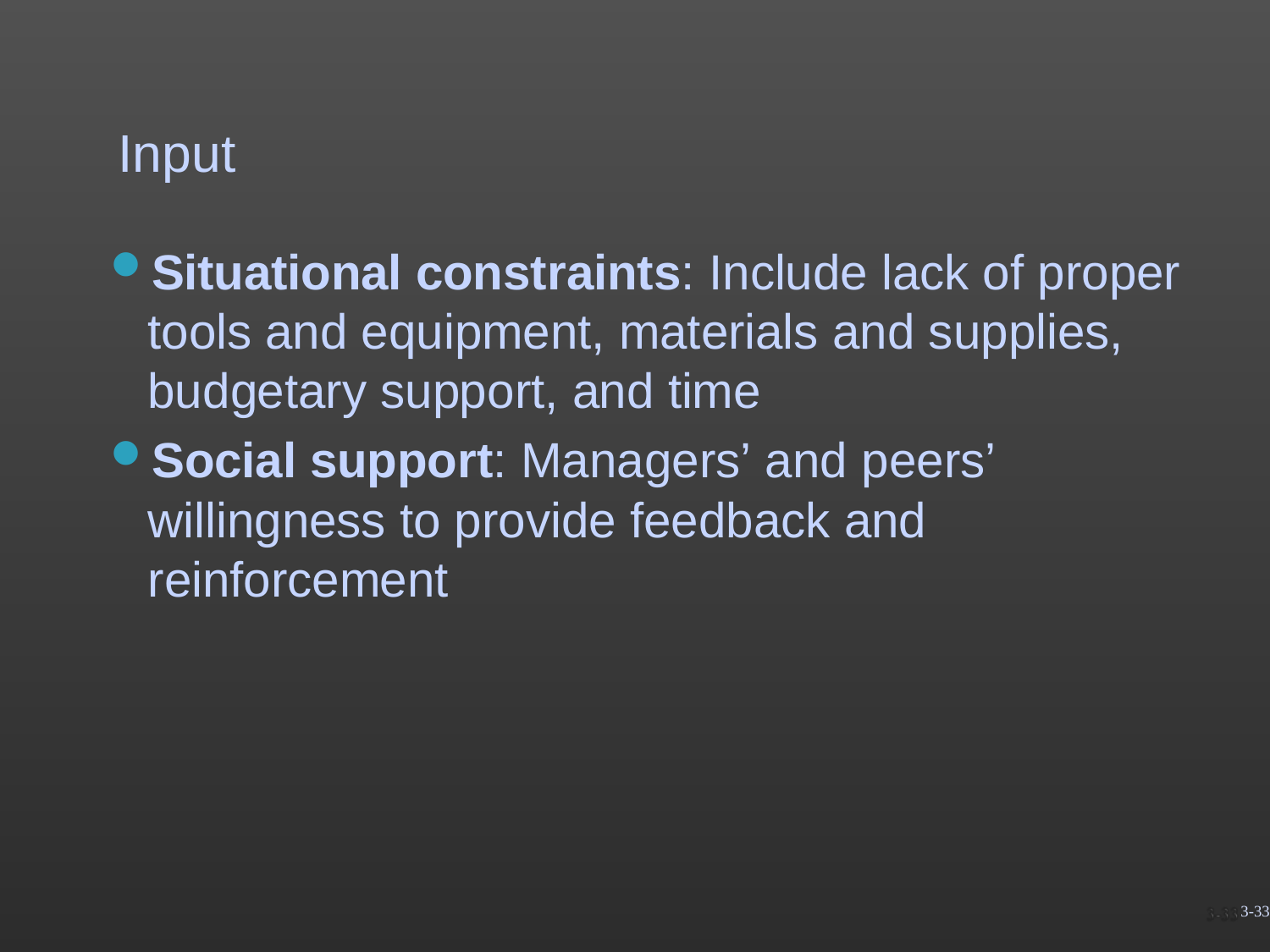

# Input
Situational constraints: Include lack of proper tools and equipment, materials and supplies, budgetary support, and time
Social support: Managers’ and peers’ willingness to provide feedback and reinforcement

3-33